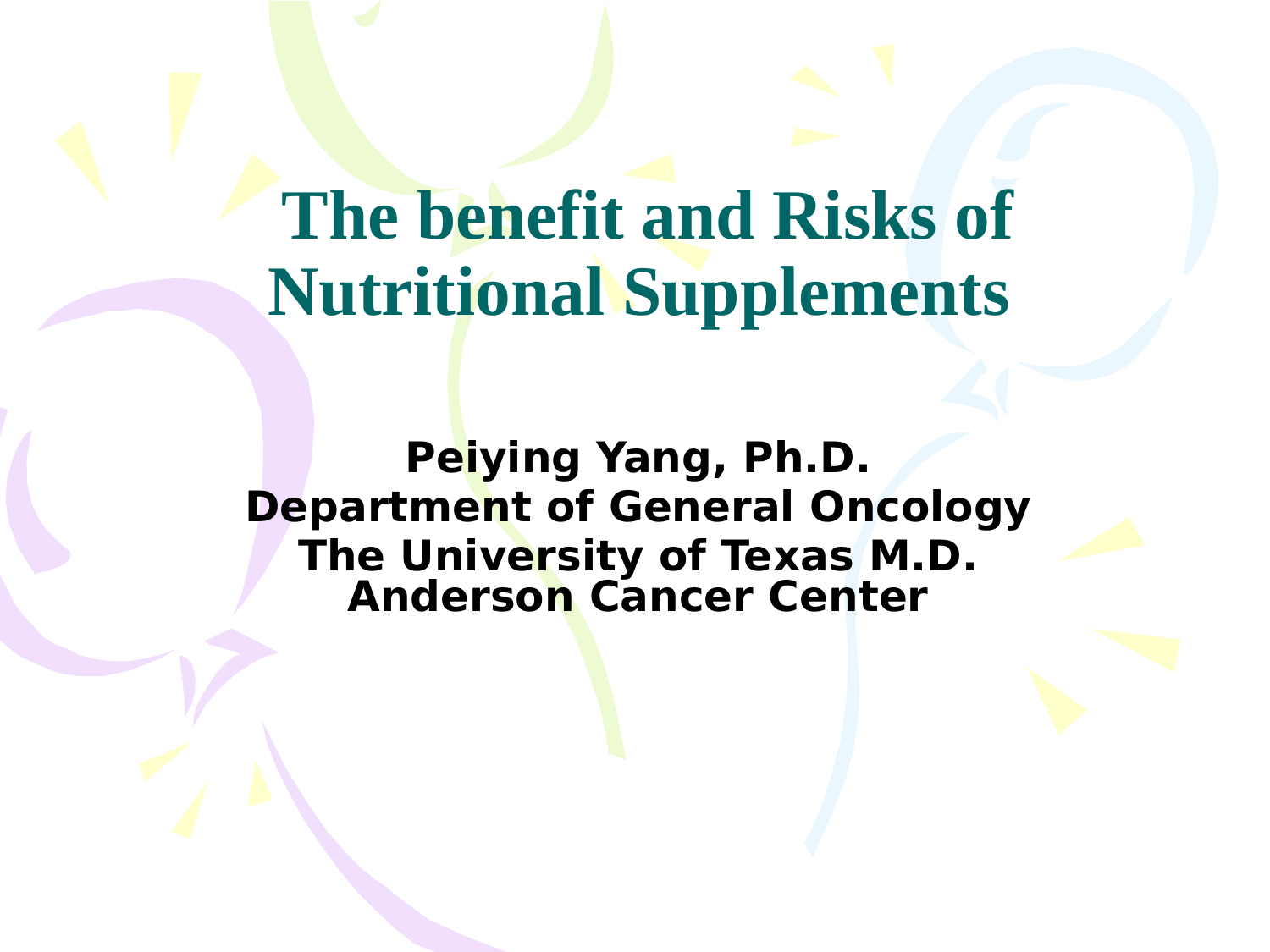

# The benefit and Risks of Nutritional Supplements
Peiying Yang, Ph.D.
Department of General Oncology
The University of Texas M.D. Anderson Cancer Center